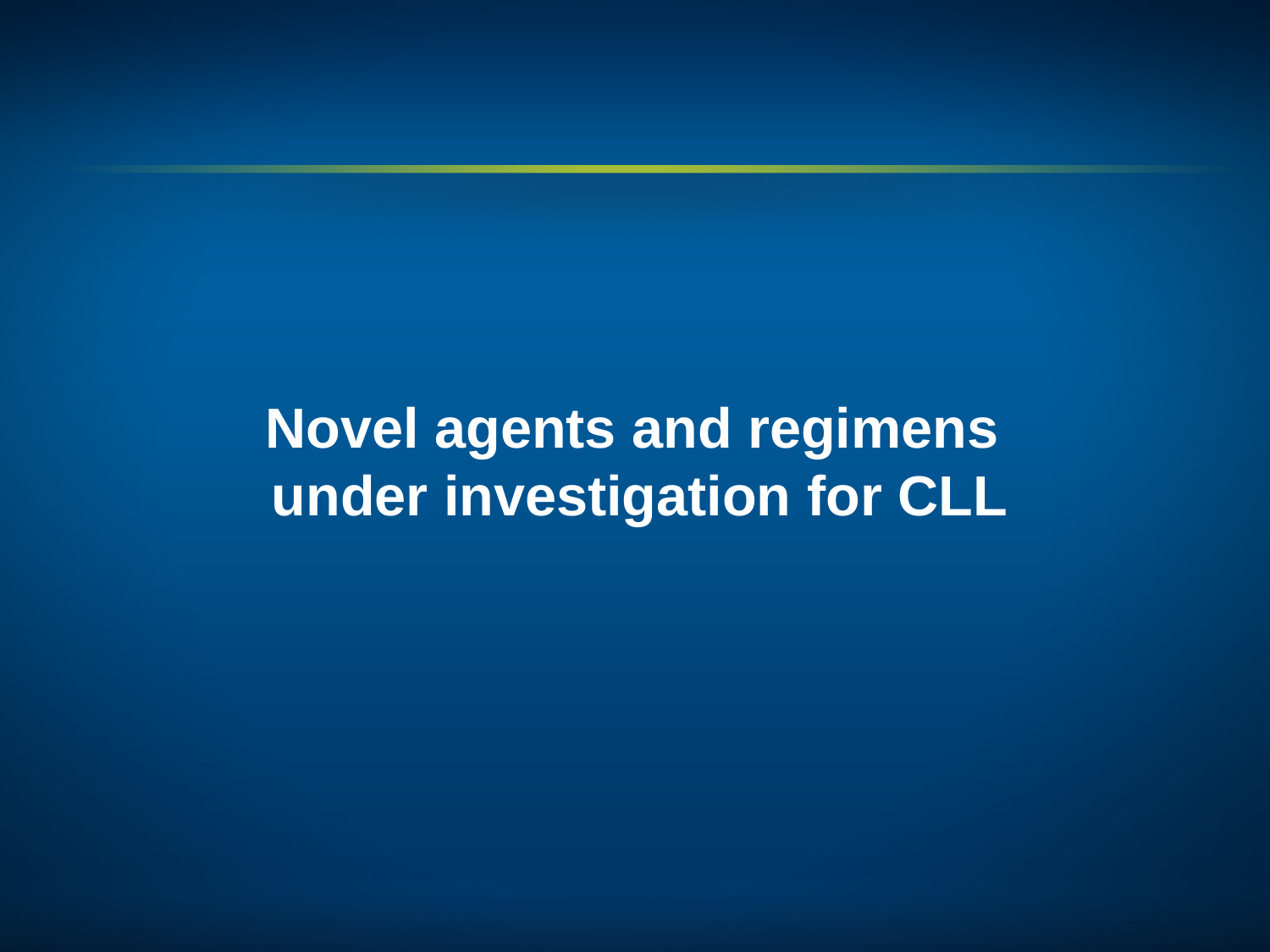

Novel agents and regimens
under investigation for CLL